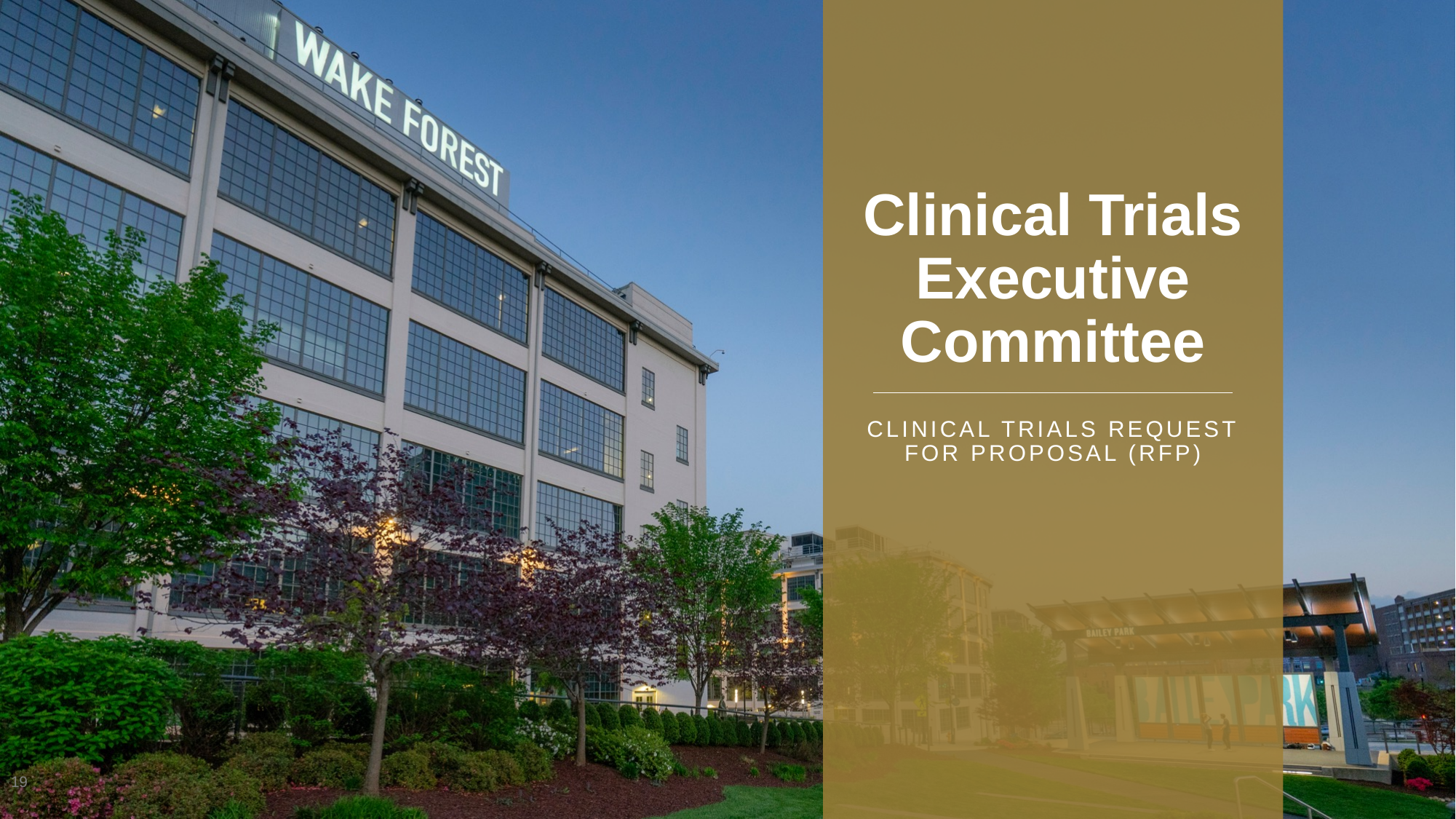

# Clinical Trials Executive Committee
Clinical Trials Request For Proposal (RFP)
19